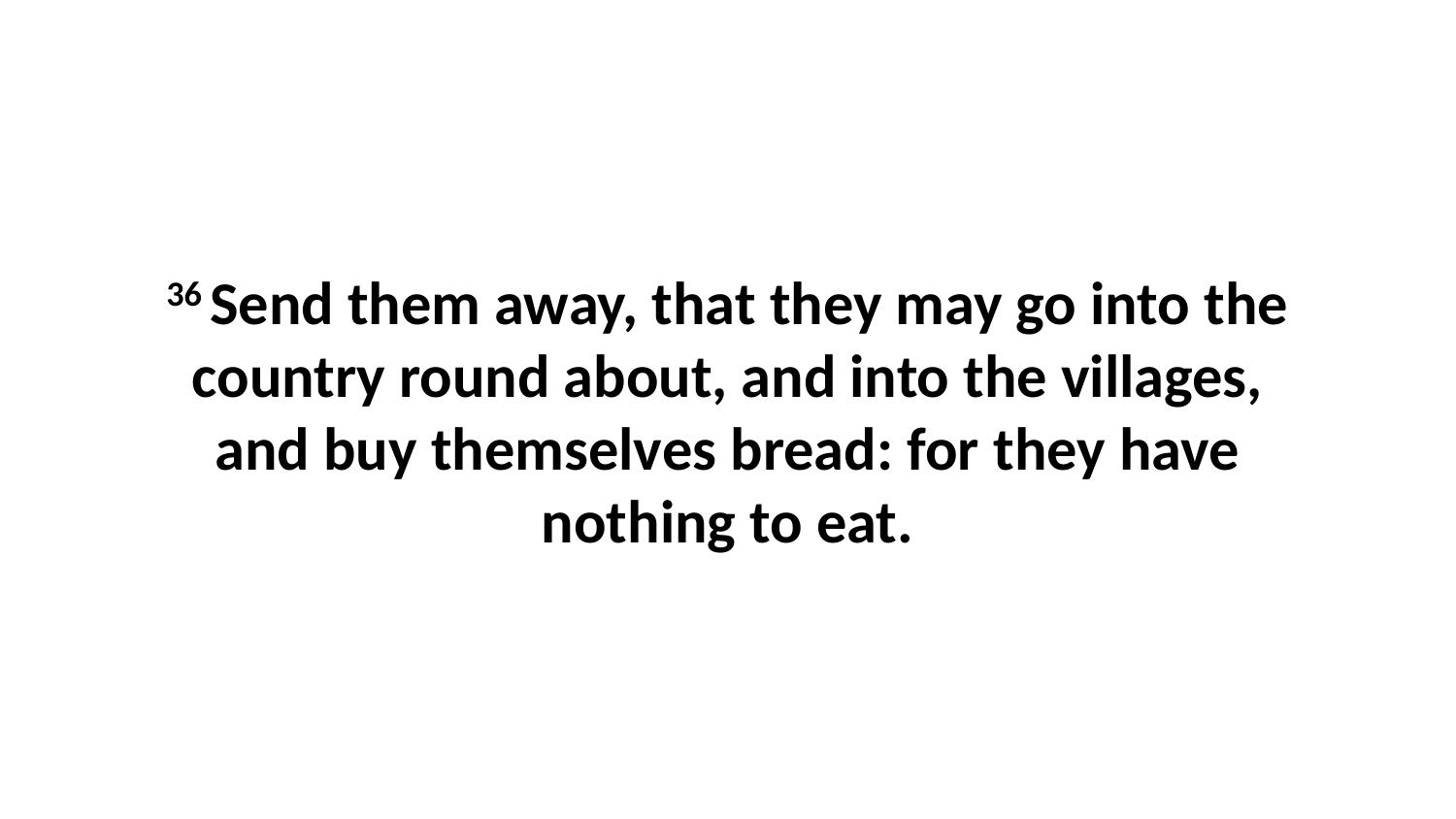

36 Send them away, that they may go into the country round about, and into the villages, and buy themselves bread: for they have nothing to eat.